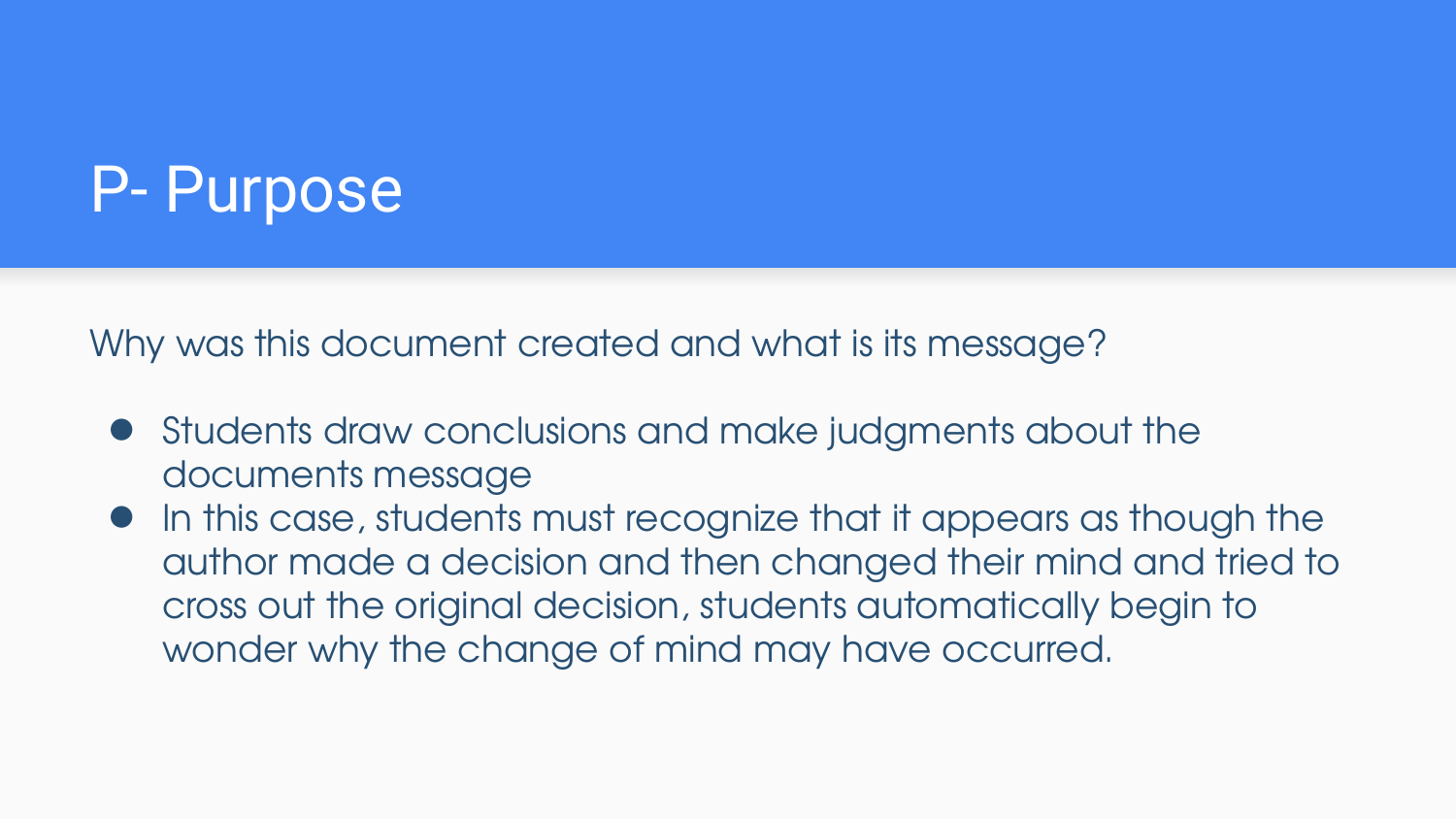

# P- Purpose
Why was this document created and what is its message?

Students draw conclusions and make judgments about the documents message
In this case, students must recognize that it appears as though the author made a decision and then changed their mind and tried to cross out the original decision, students automatically begin to wonder why the change of mind may have occurred.